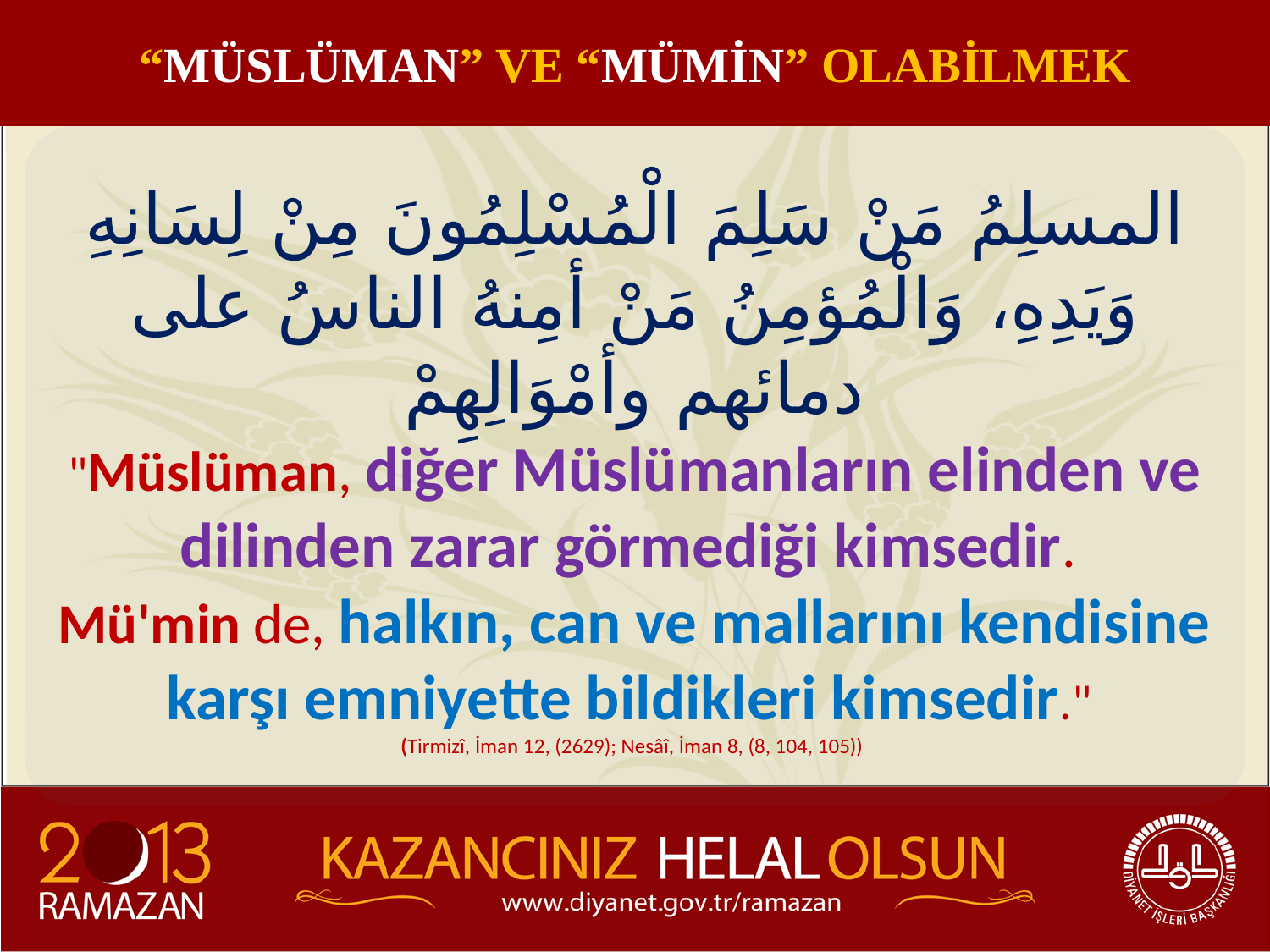

“MÜSLÜMAN” VE “MÜMİN” OLABİLMEK
المسلِمُ مَنْ سَلِمَ الْمُسْلِمُونَ مِنْ لِسَانِهِ وَيَدِهِ، وَالْمُؤمِنُ مَنْ أمِنهُ الناسُ على دمائهم وأمْوَالِهِمْ
"Müslüman, diğer Müslümanların elinden ve dilinden zarar görmediği kimsedir.
Mü'min de, halkın, can ve mallarını kendisine karşı emniyette bildikleri kimsedir."
(Tirmizî, İman 12, (2629); Nesâî, İman 8, (8, 104, 105))